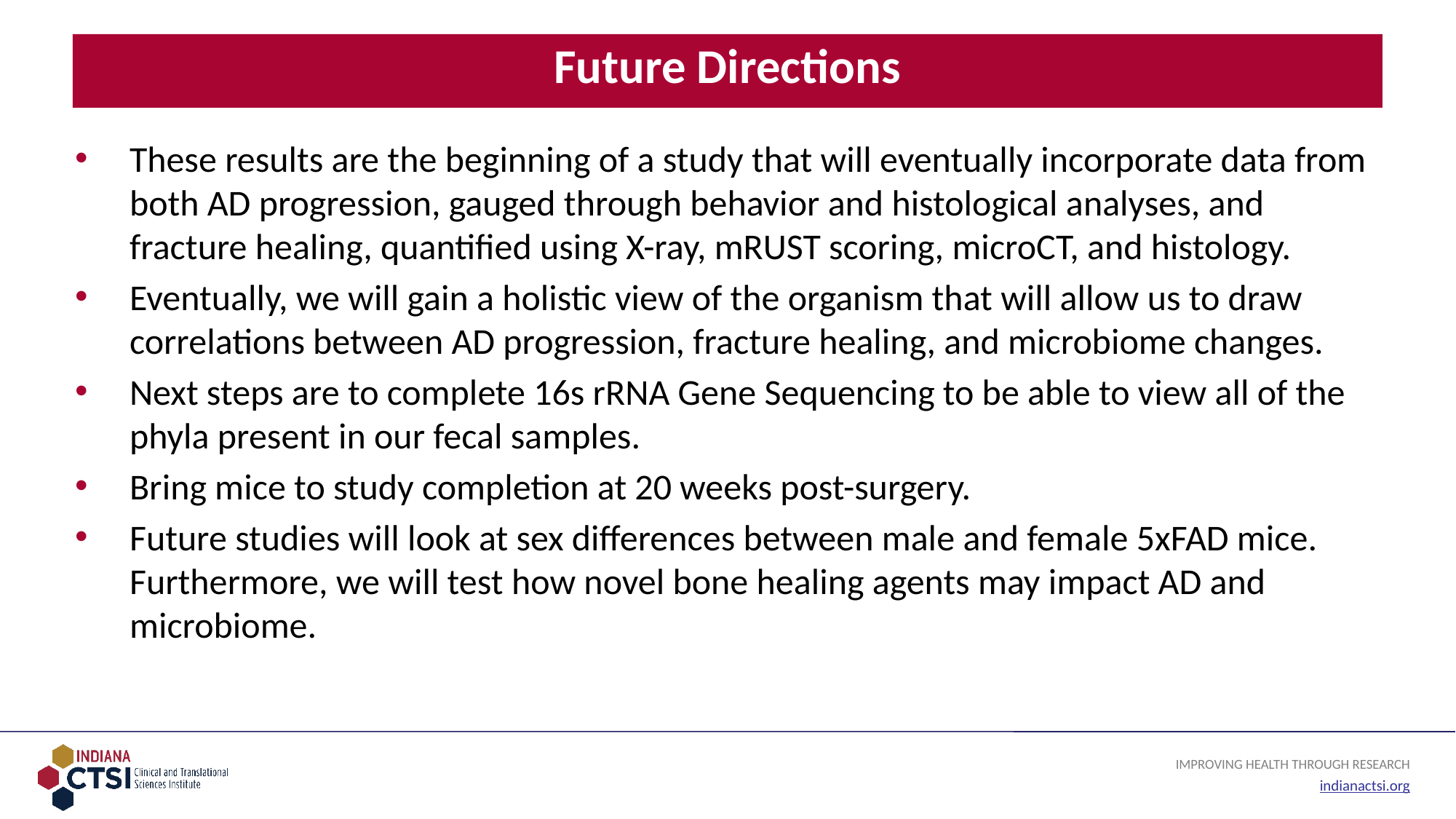

# Future Directions
These results are the beginning of a study that will eventually incorporate data from both AD progression, gauged through behavior and histological analyses, and fracture healing, quantified using X-ray, mRUST scoring, microCT, and histology.
Eventually, we will gain a holistic view of the organism that will allow us to draw correlations between AD progression, fracture healing, and microbiome changes.
Next steps are to complete 16s rRNA Gene Sequencing to be able to view all of the phyla present in our fecal samples.
Bring mice to study completion at 20 weeks post-surgery.
Future studies will look at sex differences between male and female 5xFAD mice. Furthermore, we will test how novel bone healing agents may impact AD and microbiome.